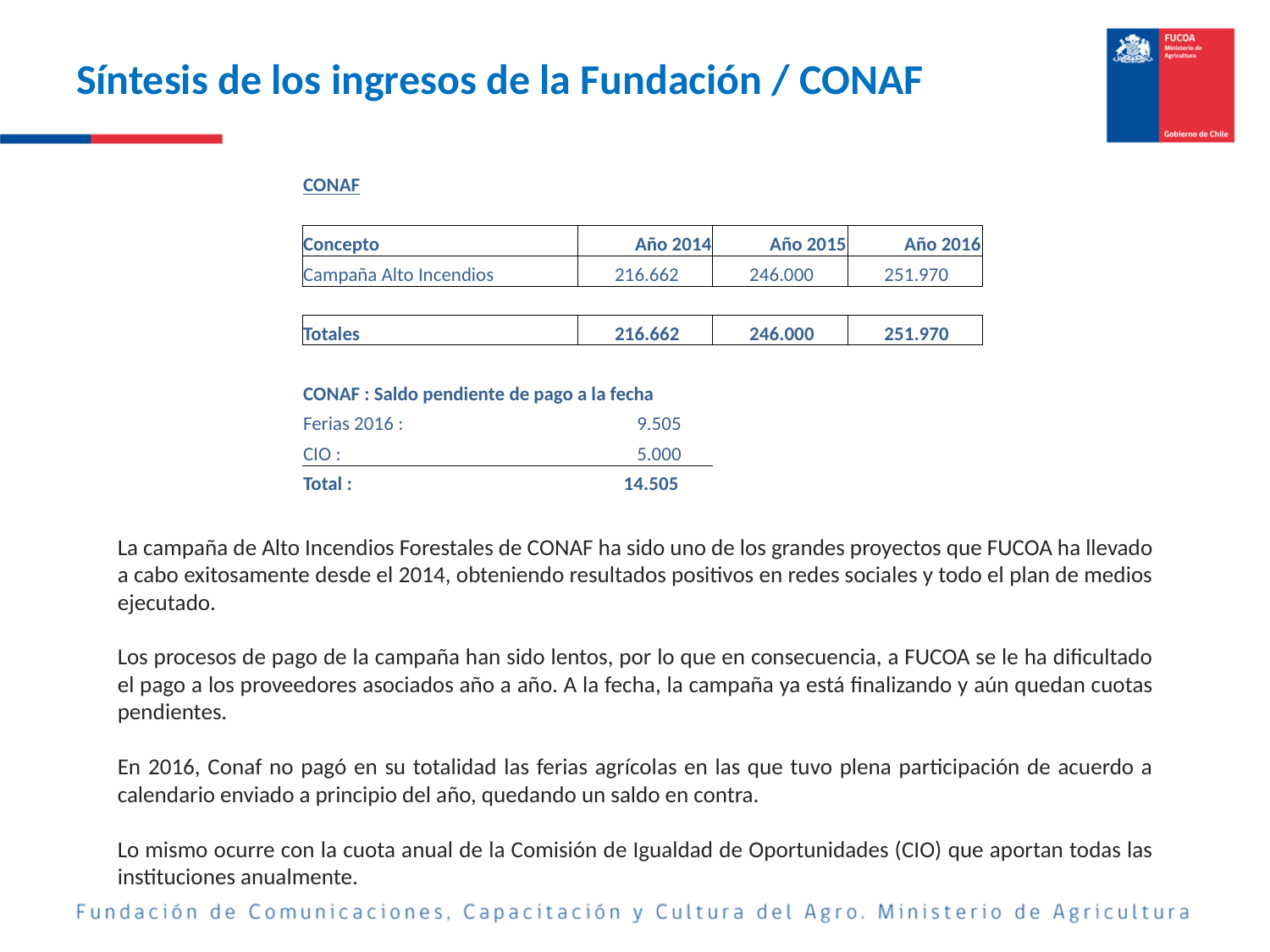

# Síntesis de los ingresos de la Fundación / CONAF

| CONAF |  |  |  |
| --- | --- | --- | --- |
|  |  |  |  |
| Concepto | Año 2014 | Año 2015 | Año 2016 |
| Campaña Alto Incendios | 216.662 | 246.000 | 251.970 |
|  |  |  |  |
| Totales | 216.662 | 246.000 | 251.970 |
|  |  |  |  |
| CONAF : Saldo pendiente de pago a la fecha |  |  |  |
| Ferias 2016 : | 9.505 |  |  |
| CIO : | 5.000 |  |  |
| Total : | 14.505 |  |  |
|  |  |  |  |
La campaña de Alto Incendios Forestales de CONAF ha sido uno de los grandes proyectos que FUCOA ha llevado a cabo exitosamente desde el 2014, obteniendo resultados positivos en redes sociales y todo el plan de medios ejecutado.

Los procesos de pago de la campaña han sido lentos, por lo que en consecuencia, a FUCOA se le ha dificultado el pago a los proveedores asociados año a año. A la fecha, la campaña ya está finalizando y aún quedan cuotas pendientes.

En 2016, Conaf no pagó en su totalidad las ferias agrícolas en las que tuvo plena participación de acuerdo a calendario enviado a principio del año, quedando un saldo en contra.

Lo mismo ocurre con la cuota anual de la Comisión de Igualdad de Oportunidades (CIO) que aportan todas las instituciones anualmente.